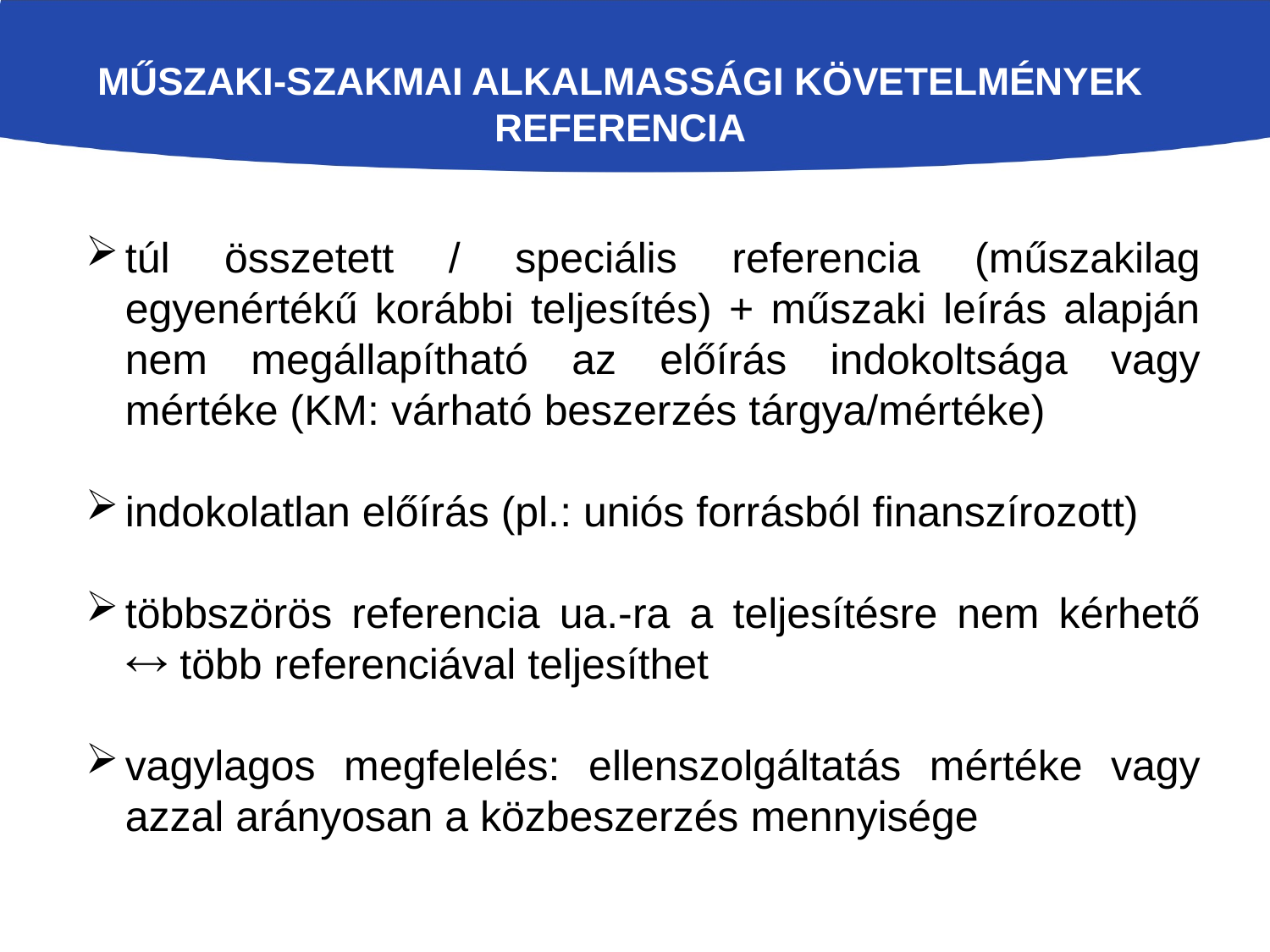

MŰSZAKI-SZAKMAI ALKALMASSÁGI KÖVETELMÉNYEK
REFERENCIA

túl összetett / speciális referencia (műszakilag egyenértékű korábbi teljesítés) + műszaki leírás alapján nem megállapítható az előírás indokoltsága vagy mértéke (KM: várható beszerzés tárgya/mértéke)

indokolatlan előírás (pl.: uniós forrásból finanszírozott)

többszörös referencia ua.-ra a teljesítésre nem kérhető ↔ több referenciával teljesíthet

vagylagos megfelelés: ellenszolgáltatás mértéke vagy azzal arányosan a közbeszerzés mennyisége